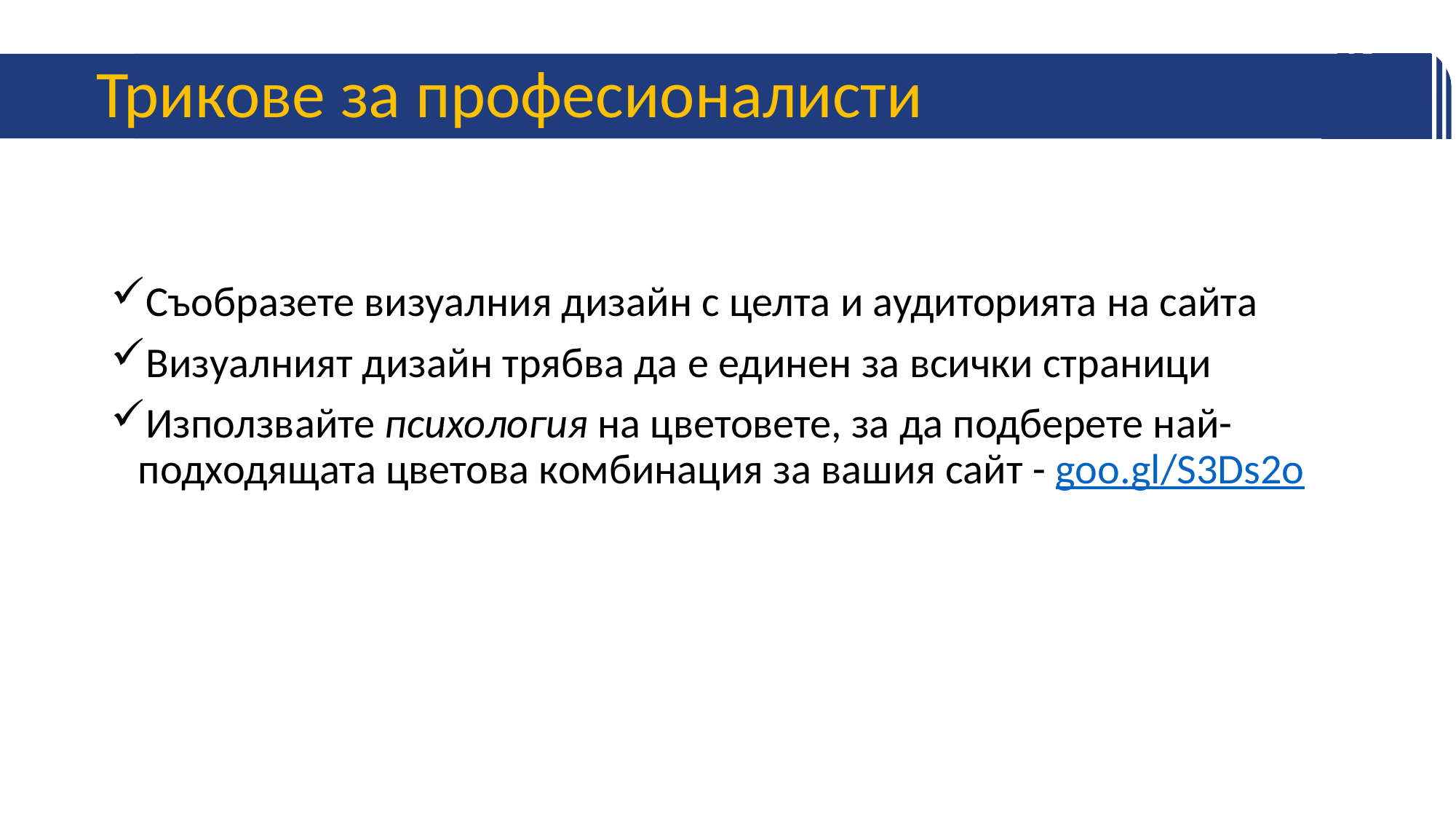

# Трикове за професионалисти
Съобразете визуалния дизайн с целта и аудиторията на сайта
Визуалният дизайн трябва да е единен за всички страници
Използвайте психология на цветовете, за да подберете най-подходящата цветова комбинация за вашия сайт - goo.gl/S3Ds2o